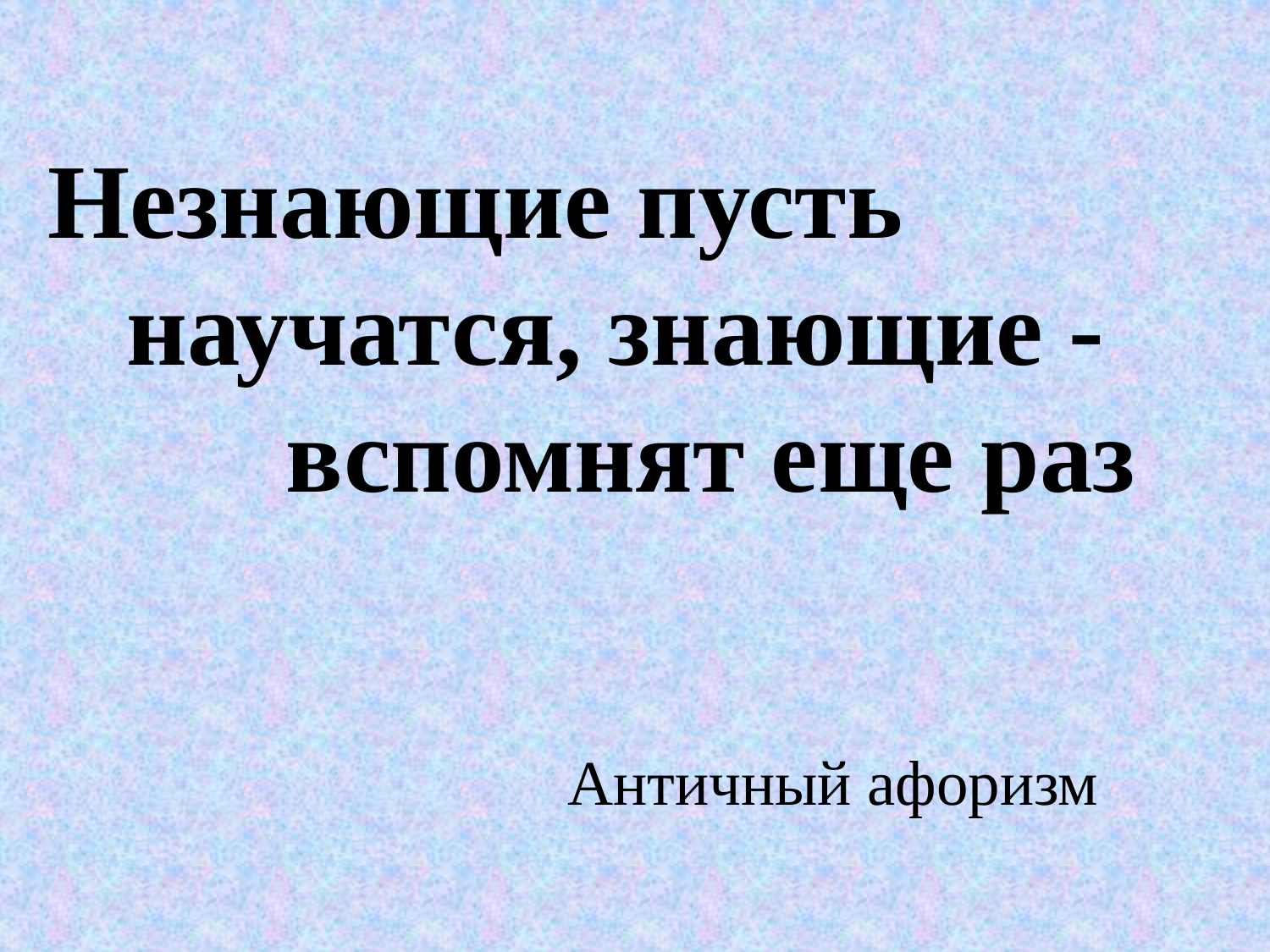

Незнающие пусть
   научатся, знающие -
         вспомнят еще раз
Античный афоризм